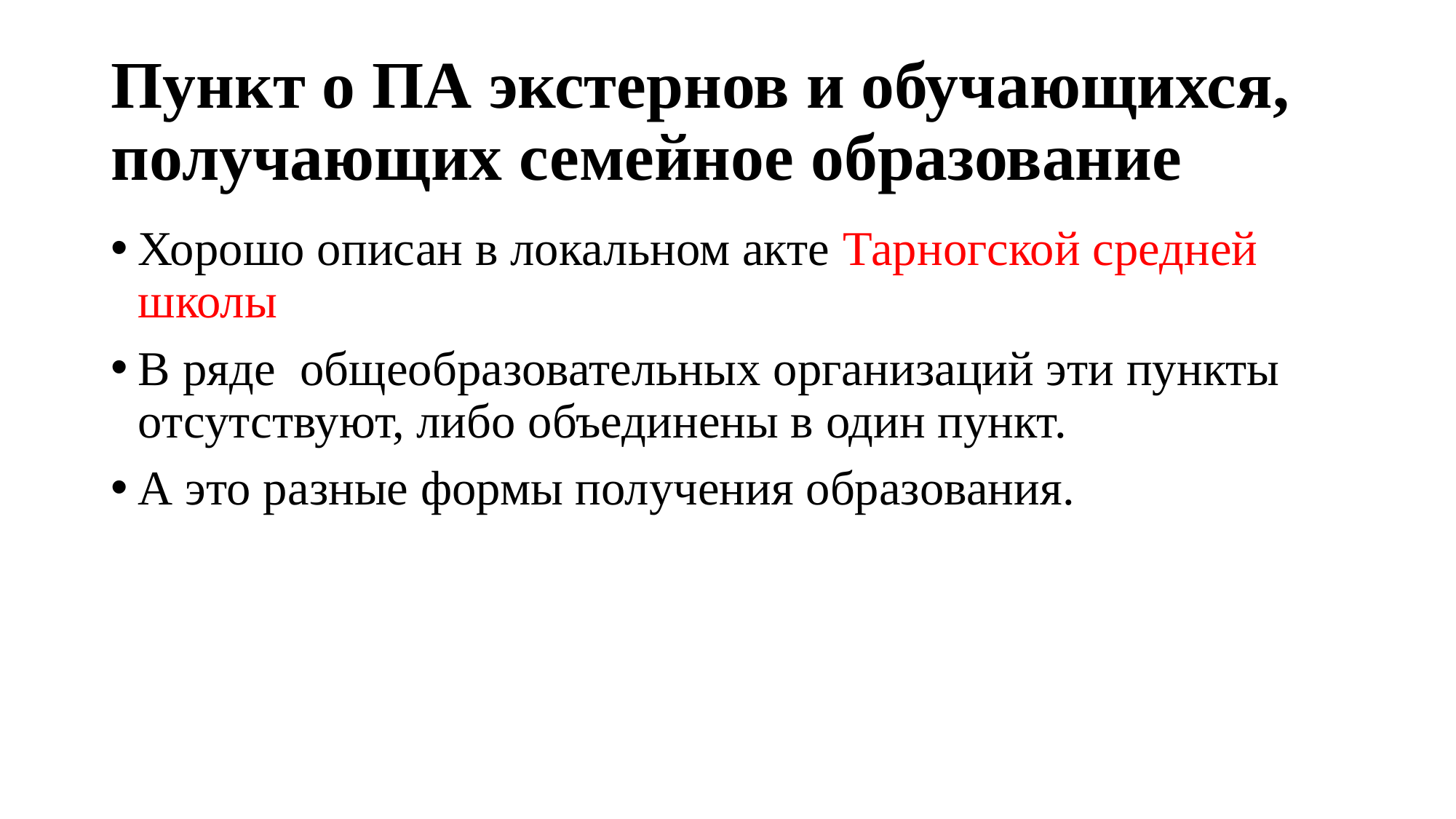

# Пункт о ПА экстернов и обучающихся, получающих семейное образование
Хорошо описан в локальном акте Тарногской средней школы
В ряде  общеобразовательных организаций эти пункты  отсутствуют, либо объединены в один пункт.
А это разные формы получения образования.